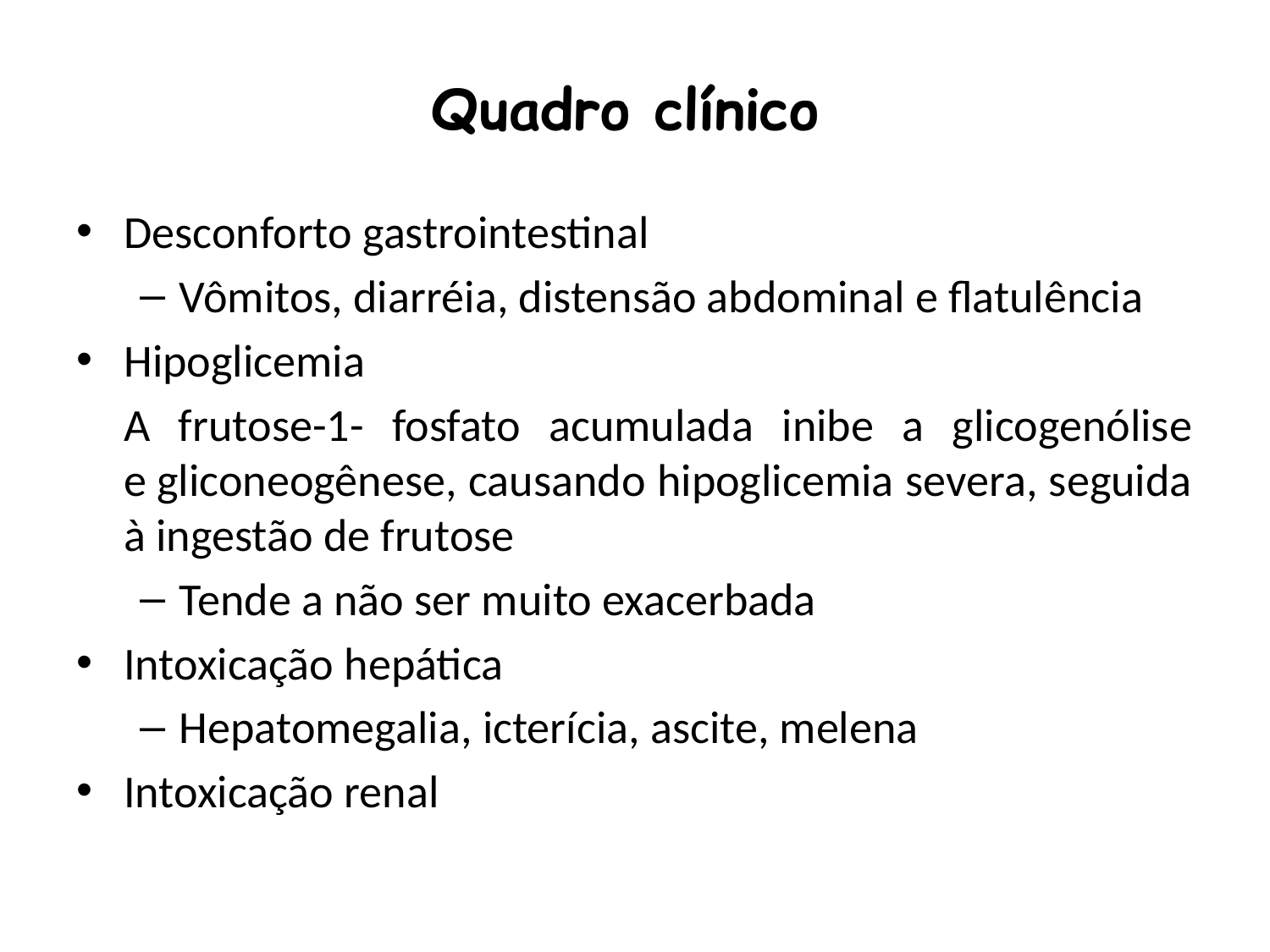

# Quadro clínico
Desconforto gastrointestinal
Vômitos, diarréia, distensão abdominal e flatulência
Hipoglicemia
	A frutose-1- fosfato acumulada inibe a glicogenólise e gliconeogênese, causando hipoglicemia severa, seguida à ingestão de frutose
Tende a não ser muito exacerbada
Intoxicação hepática
Hepatomegalia, icterícia, ascite, melena
Intoxicação renal